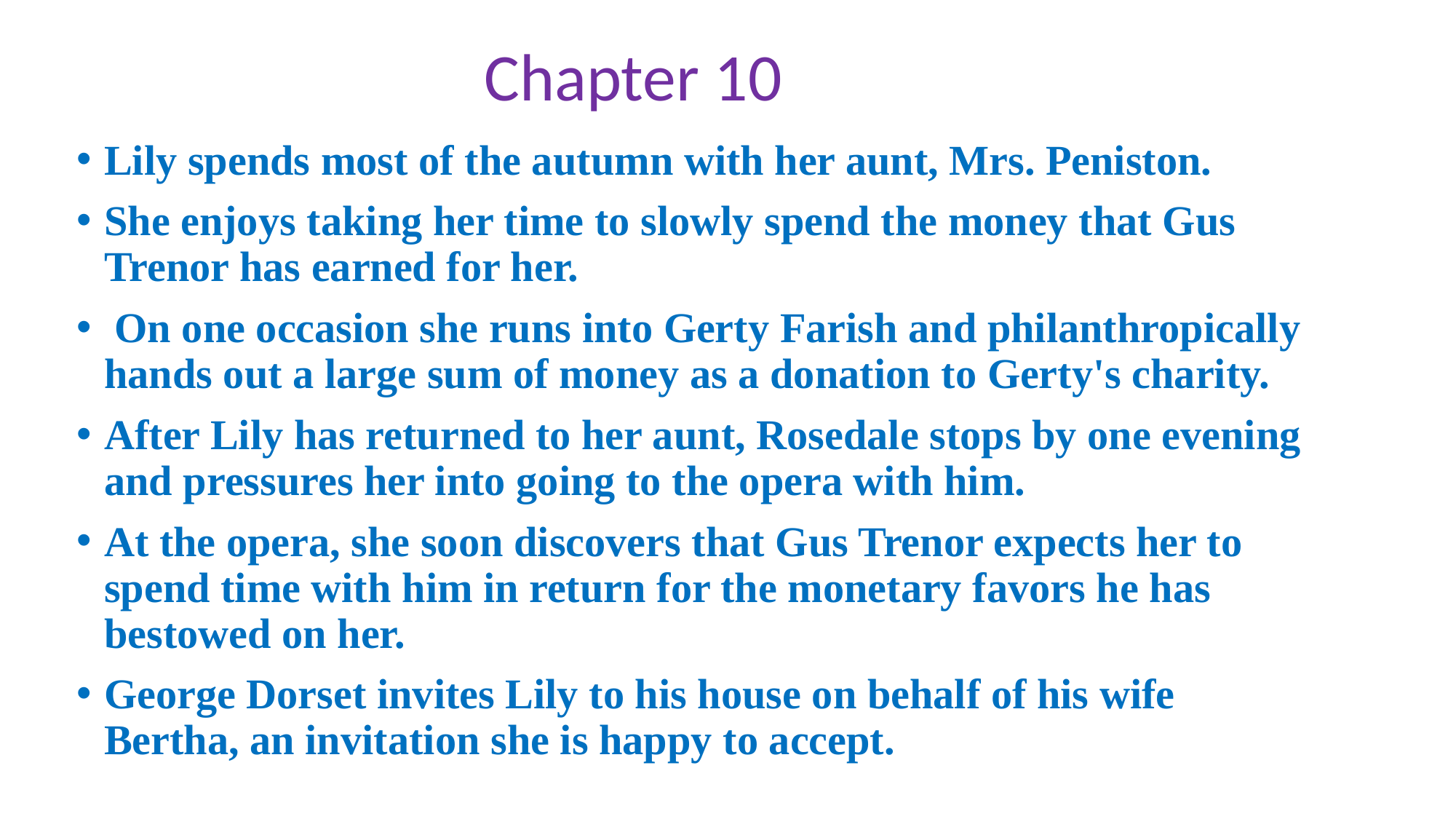

# Chapter 10
Lily spends most of the autumn with her aunt, Mrs. Peniston.
She enjoys taking her time to slowly spend the money that Gus Trenor has earned for her.
 On one occasion she runs into Gerty Farish and philanthropically hands out a large sum of money as a donation to Gerty's charity.
After Lily has returned to her aunt, Rosedale stops by one evening and pressures her into going to the opera with him.
At the opera, she soon discovers that Gus Trenor expects her to spend time with him in return for the monetary favors he has bestowed on her.
George Dorset invites Lily to his house on behalf of his wife Bertha, an invitation she is happy to accept.